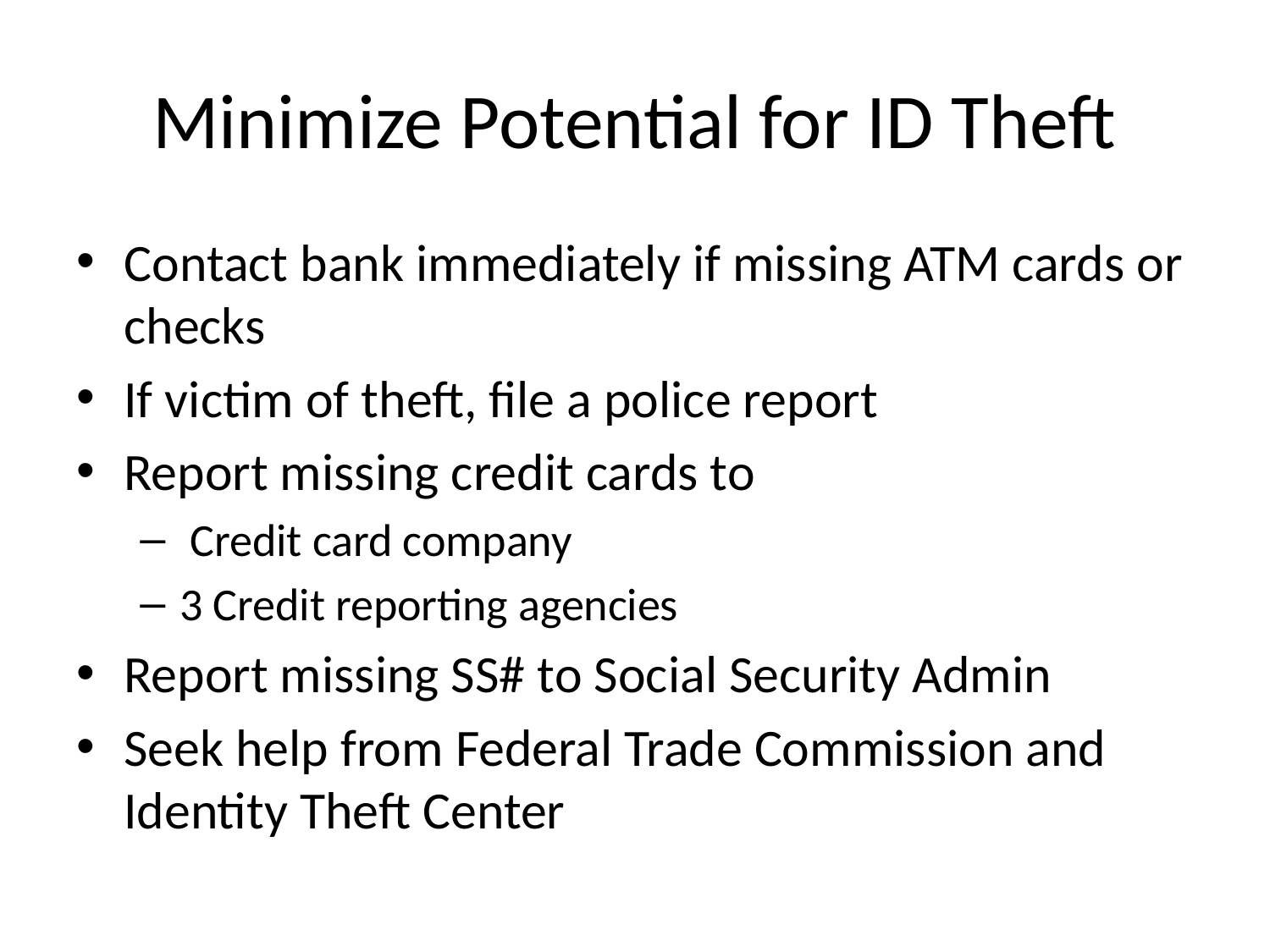

# Minimize Potential for ID Theft
Contact bank immediately if missing ATM cards or checks
If victim of theft, file a police report
Report missing credit cards to
 Credit card company
3 Credit reporting agencies
Report missing SS# to Social Security Admin
Seek help from Federal Trade Commission and Identity Theft Center